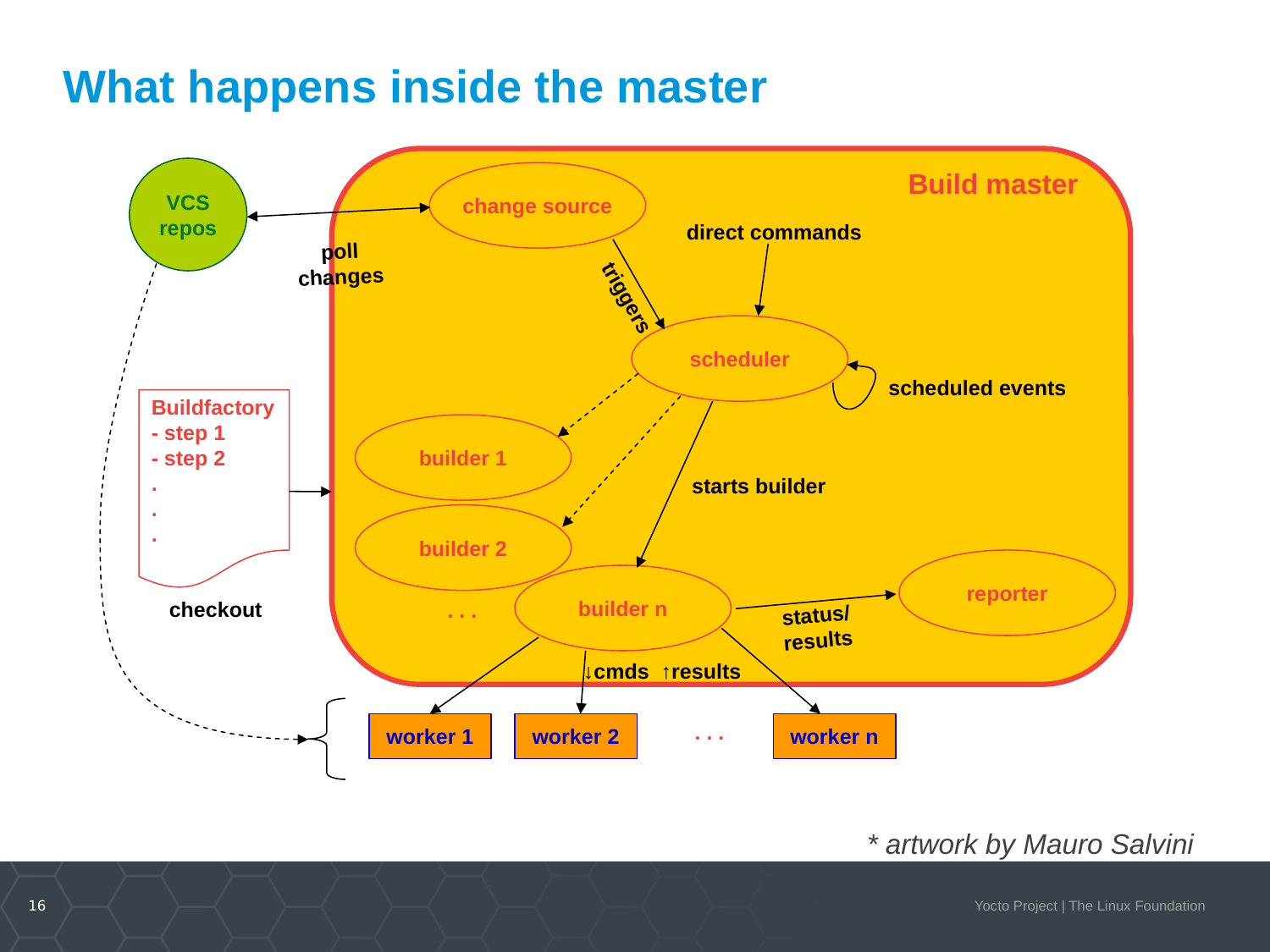

What happens inside the master

VCS
repos
Build master
change source

poll
changes
direct commands

triggers
scheduler

scheduled events

Buildfactory
- step 1
- step 2
.
.
.

builder 1
starts builder

builder 2
reporter
builder n
checkout
. . .

status/results

↓cmds  ↑results

. . .
worker 1
worker 2
worker n
* artwork by Mauro Salvini